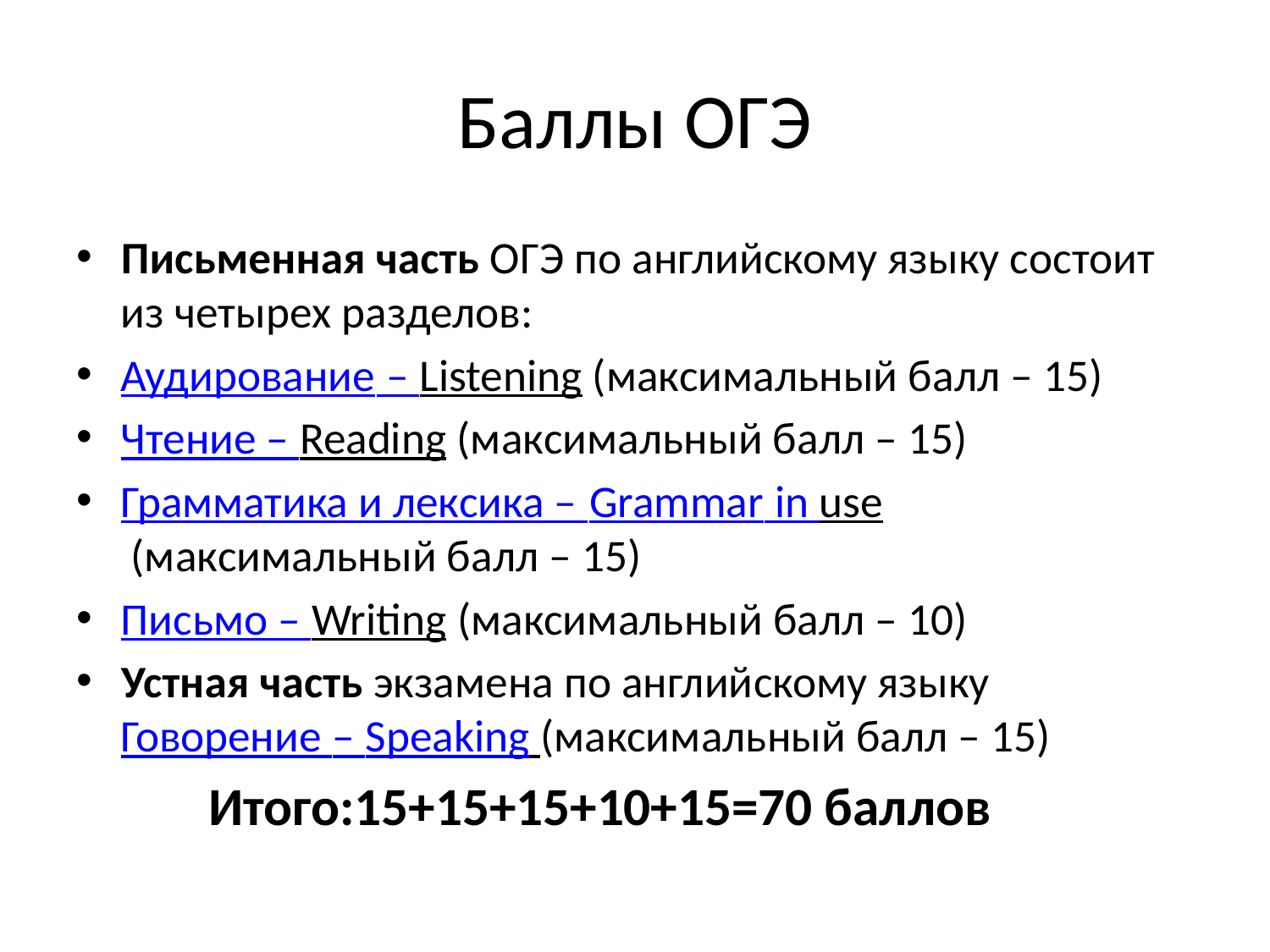

# Баллы ОГЭ
Письменная часть ОГЭ по английскому языку состоит из четырех разделов:
Аудирование – Listening (максимальный балл – 15)
Чтение – Reading (максимальный балл – 15)
Грамматика и лексика – Grammar in use (максимальный балл – 15)
Письмо – Writing (максимальный балл – 10)
Устная часть экзамена по английскому языку Говорение – Speaking (максимальный балл – 15)
           Итого:15+15+15+10+15=70 баллов